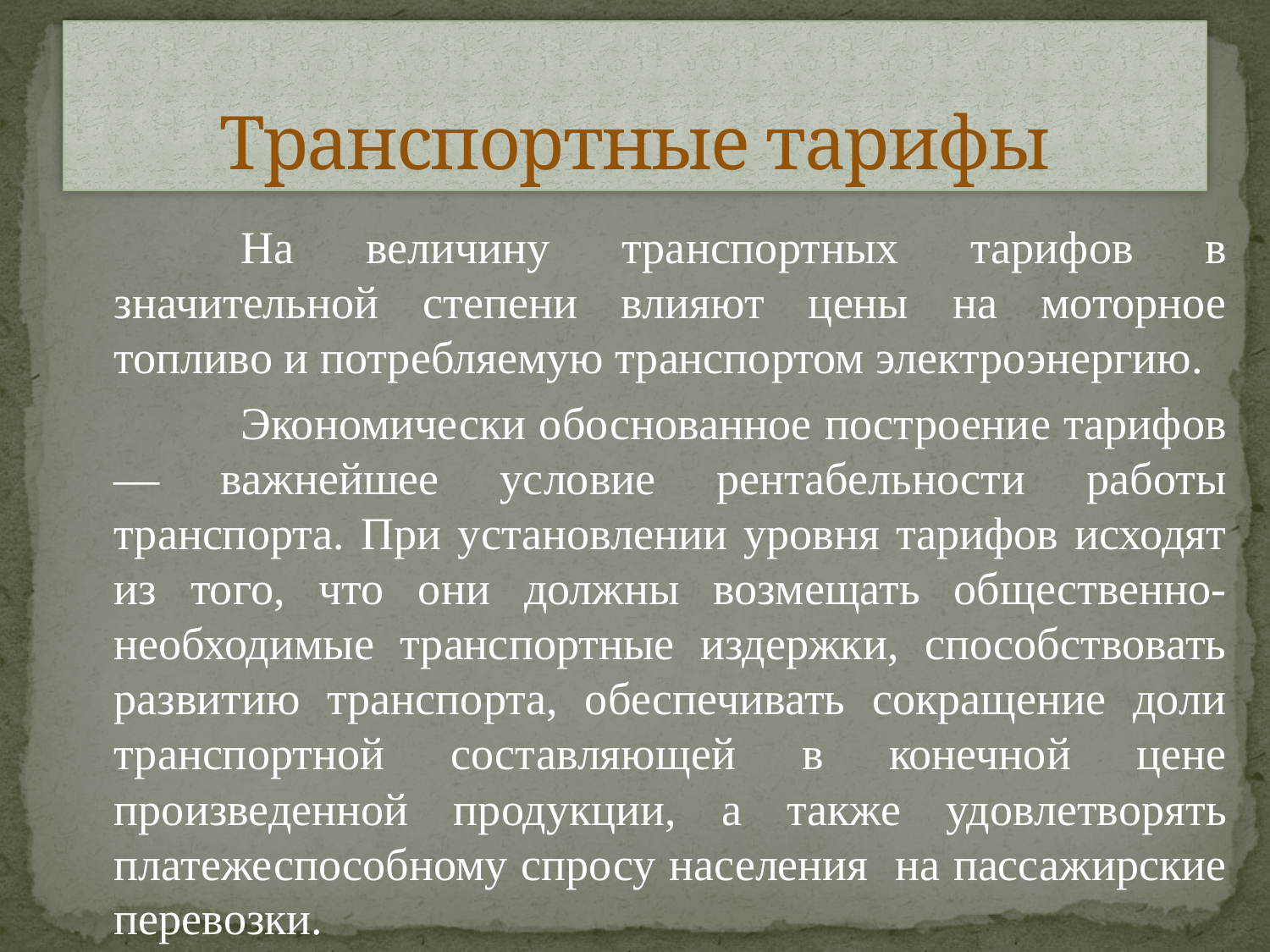

# Транспортные тарифы
		На величину транспортных тарифов в значительной степени влияют цены на моторное топливо и потребляемую транспортом электроэнергию.
		Экономически обоснованное построение тарифов — важнейшее условие рентабельности работы транспорта. При установлении уровня тарифов исходят из того, что они должны возмещать общественно-необходимые транспортные издержки, способствовать развитию транспорта, обеспечивать сокращение доли транспортной составляющей в конечной цене произведенной продукции, а также удовлетворять платежеспособному спросу населения  на пассажирские перевозки.